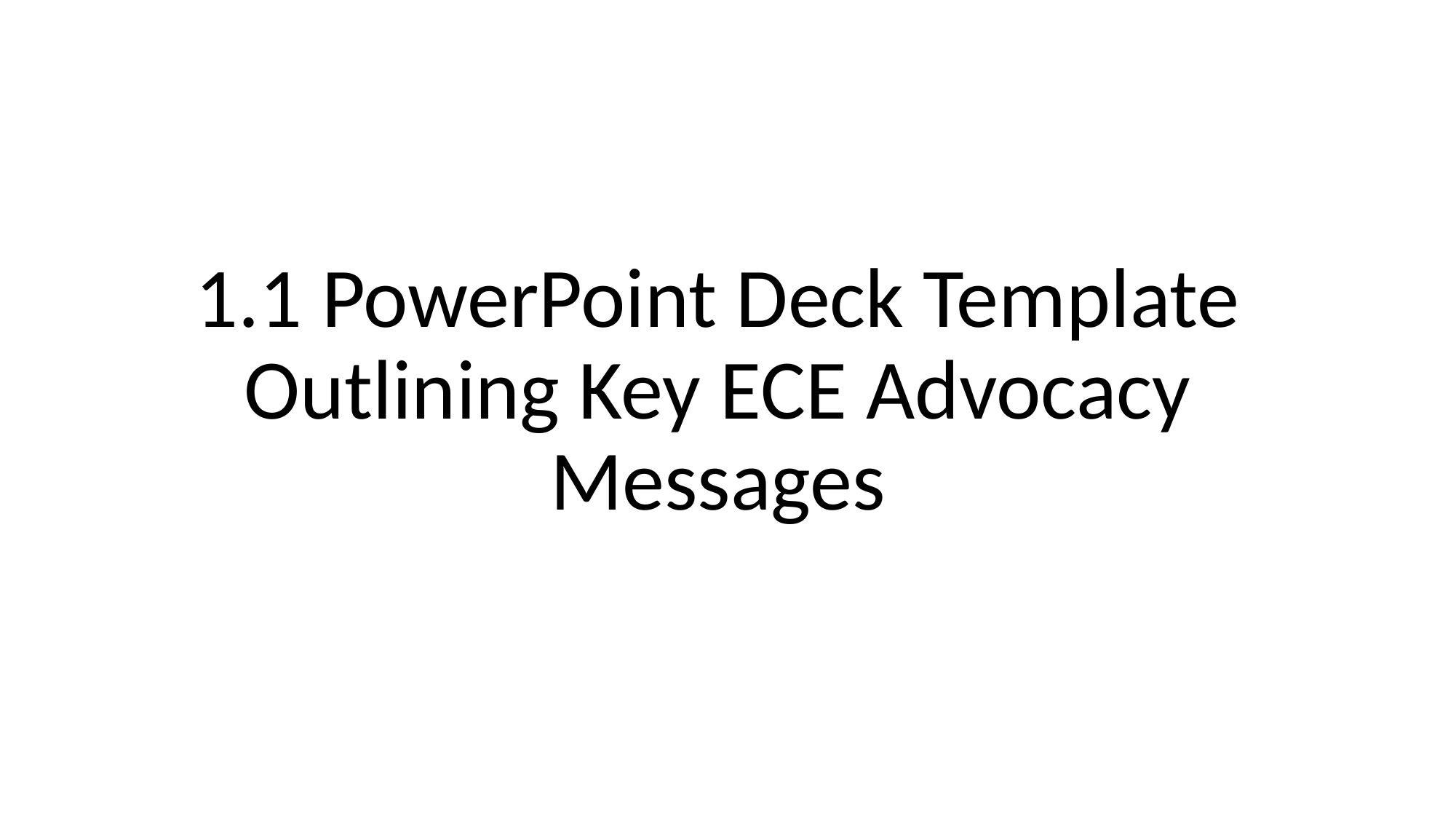

# 1.1 PowerPoint Deck Template Outlining Key ECE Advocacy Messages